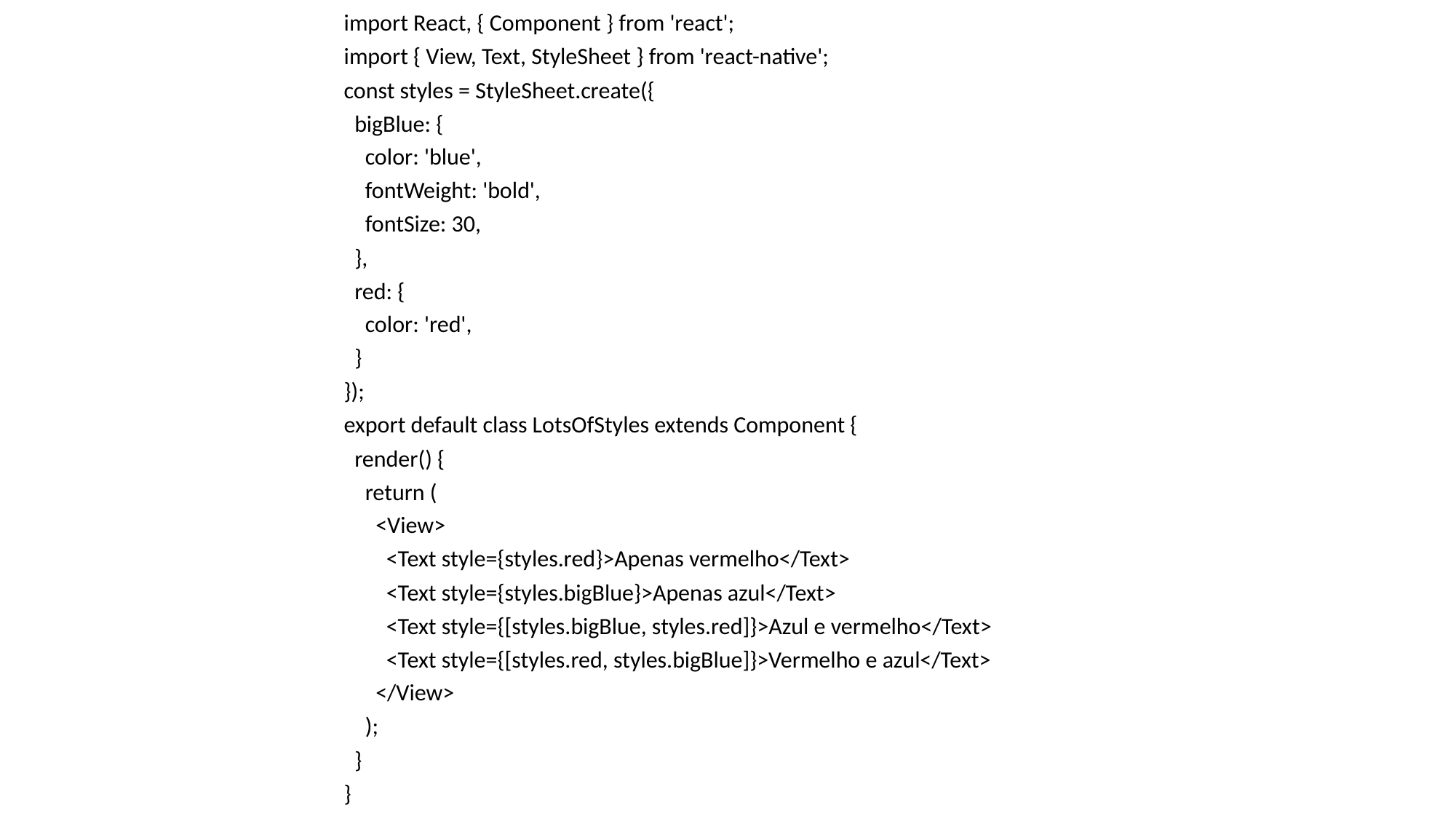

import React, { Component } from 'react';
import { View, Text, StyleSheet } from 'react-native';
const styles = StyleSheet.create({
  bigBlue: {
    color: 'blue',
    fontWeight: 'bold',
    fontSize: 30,
  },
  red: {
    color: 'red',
  }
});
export default class LotsOfStyles extends Component {
  render() {
    return (
      <View>
        <Text style={styles.red}>Apenas vermelho</Text>
        <Text style={styles.bigBlue}>Apenas azul</Text>
        <Text style={[styles.bigBlue, styles.red]}>Azul e vermelho</Text>
        <Text style={[styles.red, styles.bigBlue]}>Vermelho e azul</Text>
      </View>
    );
  }
}